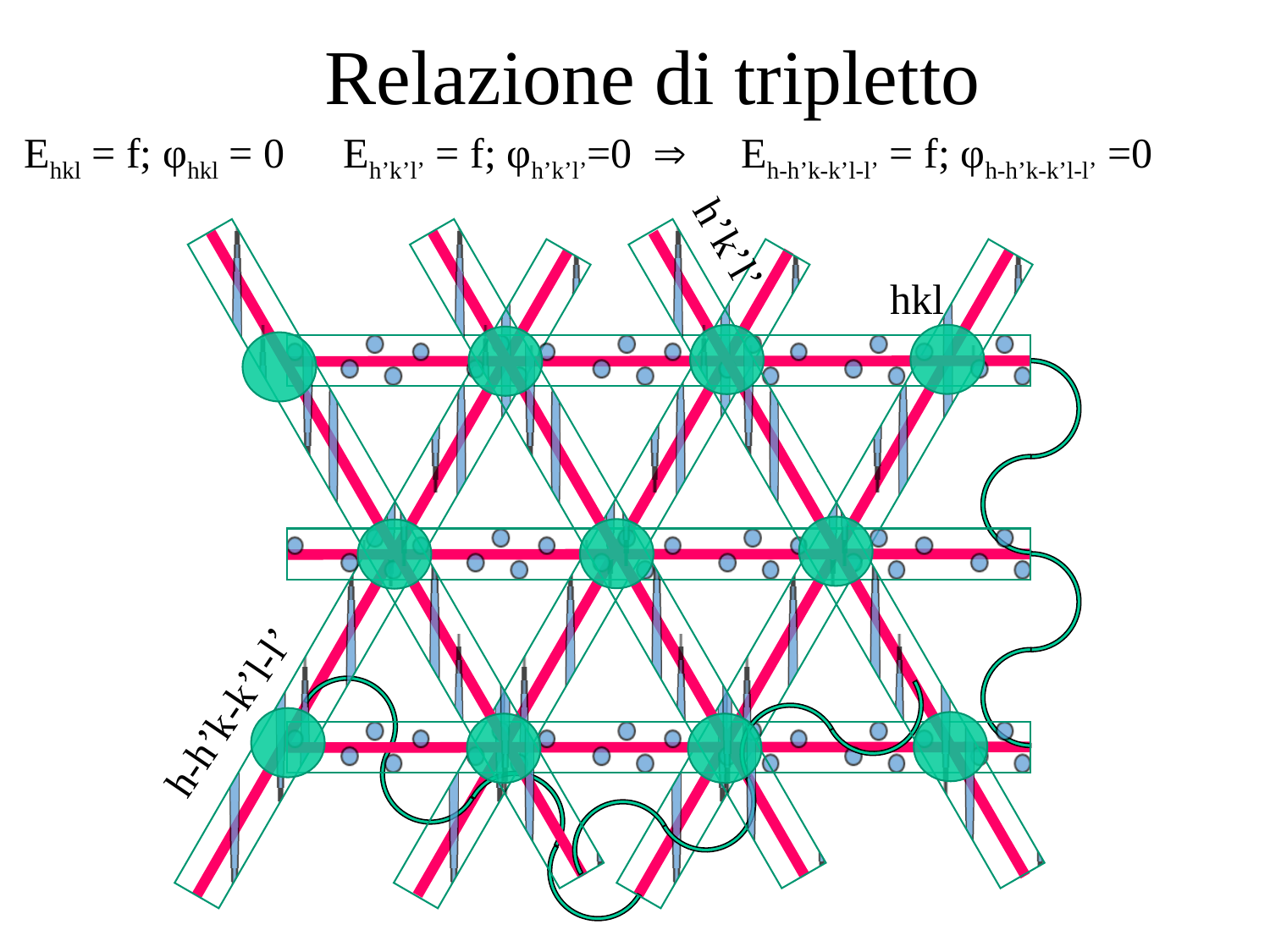

# Relazione di tripletto
Ehkl = f; φhkl = 0
Eh’k’l’ = f; φh’k’l’=0  ⇒
Eh-h’k-k’l-l’ = f; φh-h’k-k’l-l’ =0

h’k’l’

h-h’k-k’l-l’

hkl